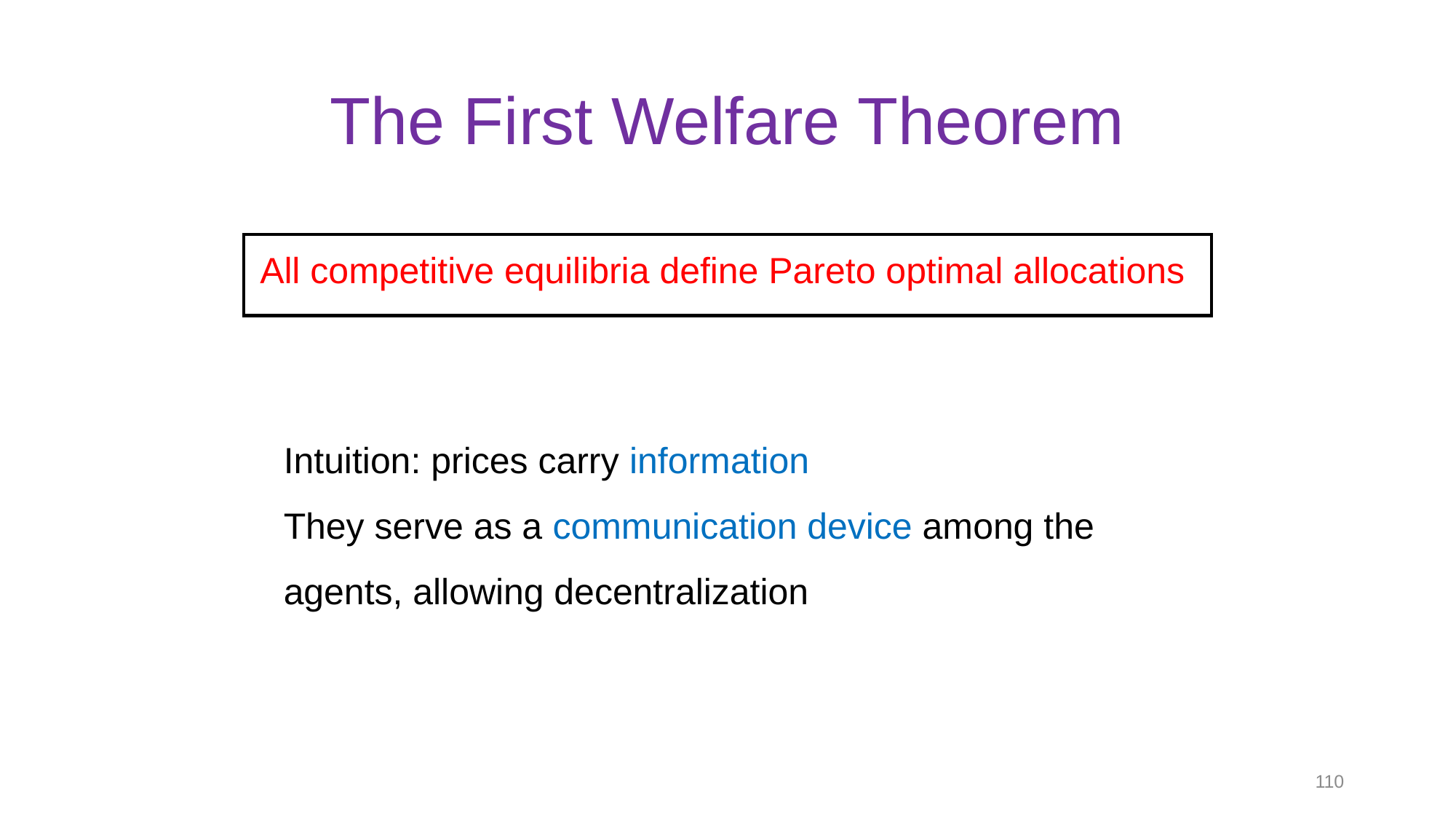

# The First Welfare Theorem

All competitive equilibria define Pareto optimal allocations
Intuition: prices carry information
They serve as a communication device among the agents, allowing decentralization
110